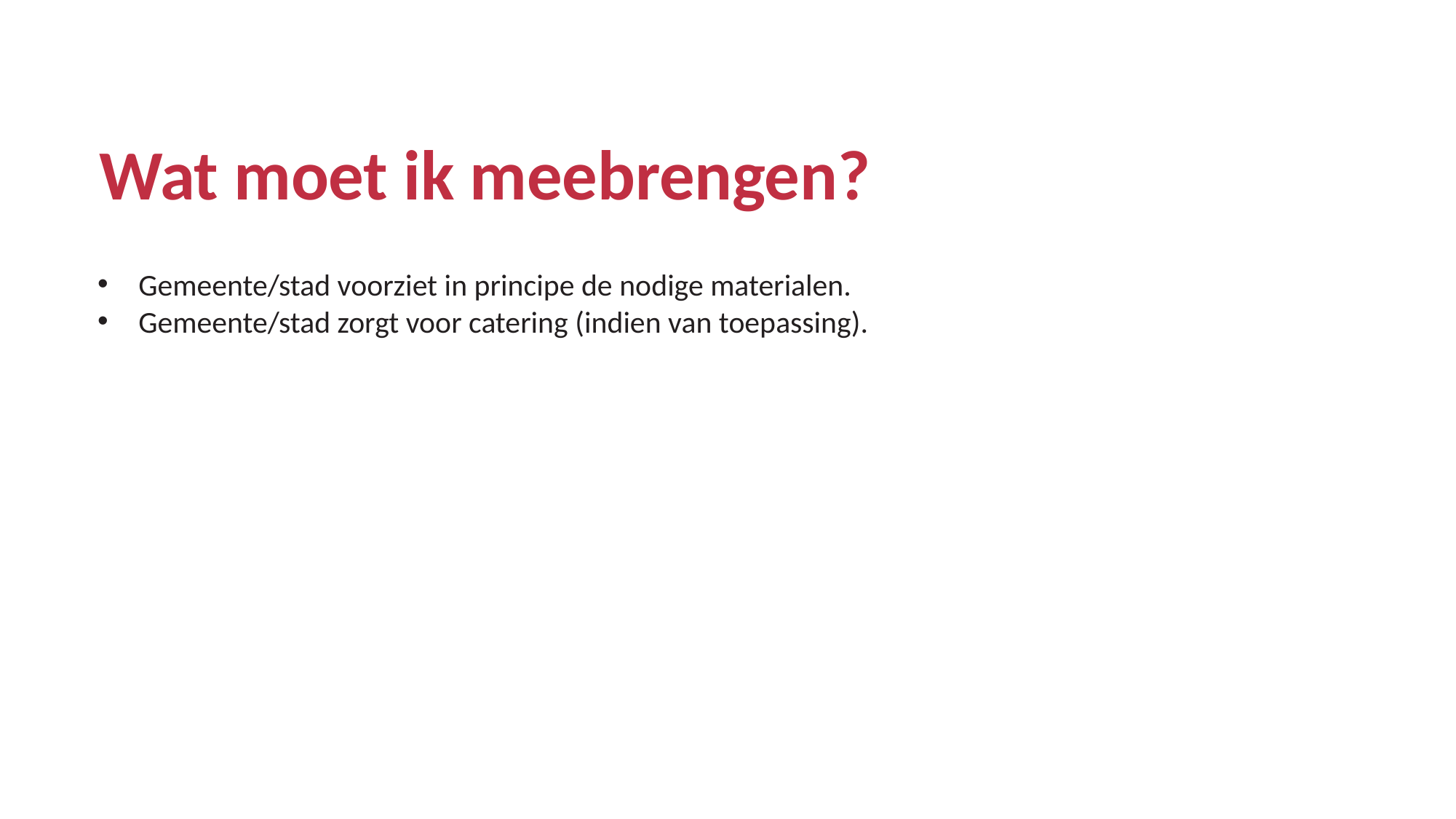

# Wat moet ik meebrengen?
Gemeente/stad voorziet in principe de nodige materialen.
Gemeente/stad zorgt voor catering (indien van toepassing).